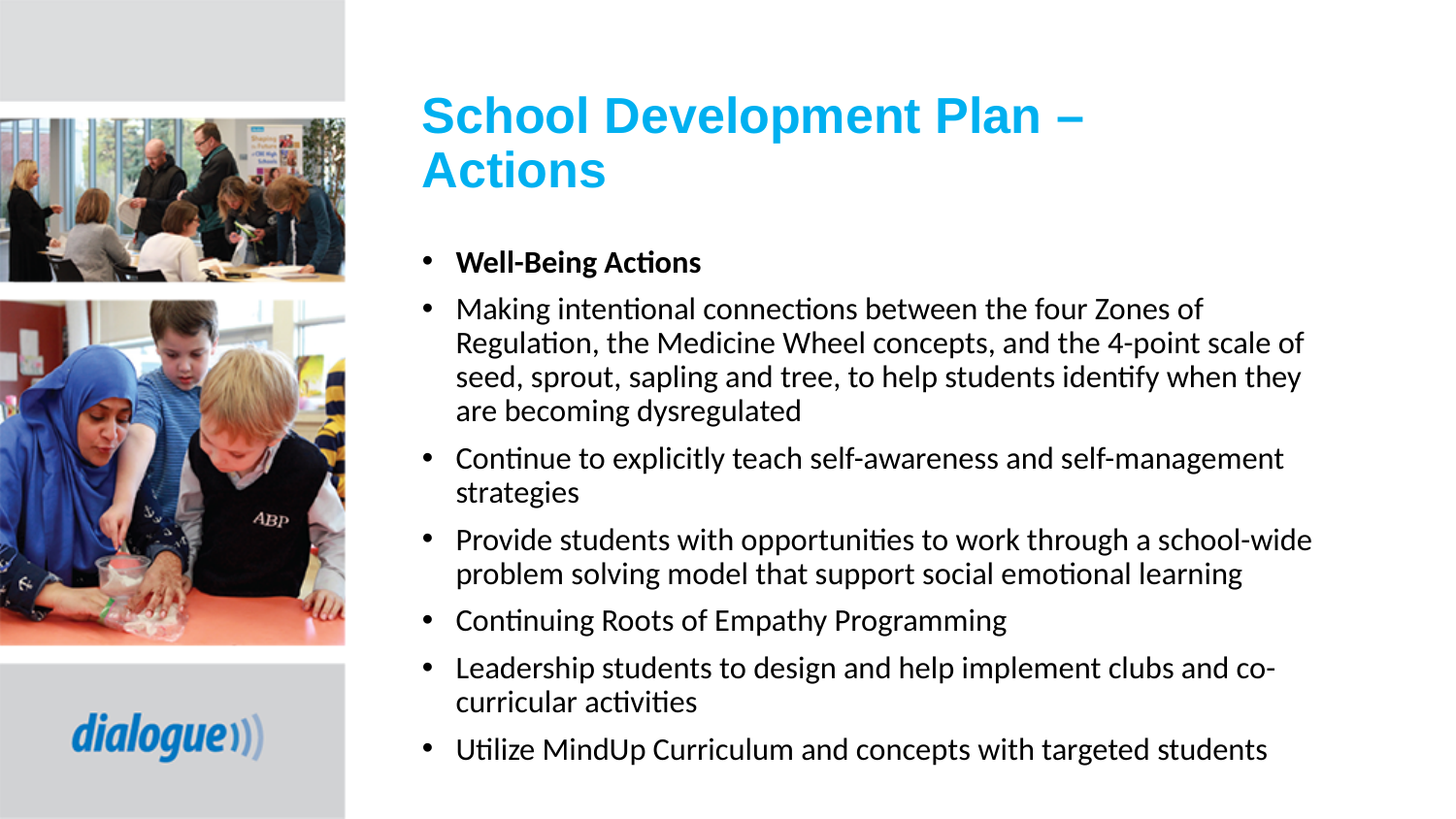

# School Development Plan – Actions
Well-Being Actions
Making intentional connections between the four Zones of Regulation, the Medicine Wheel concepts, and the 4-point scale of seed, sprout, sapling and tree, to help students identify when they are becoming dysregulated
Continue to explicitly teach self-awareness and self-management strategies
Provide students with opportunities to work through a school-wide problem solving model that support social emotional learning
Continuing Roots of Empathy Programming
Leadership students to design and help implement clubs and co-curricular activities
Utilize MindUp Curriculum and concepts with targeted students